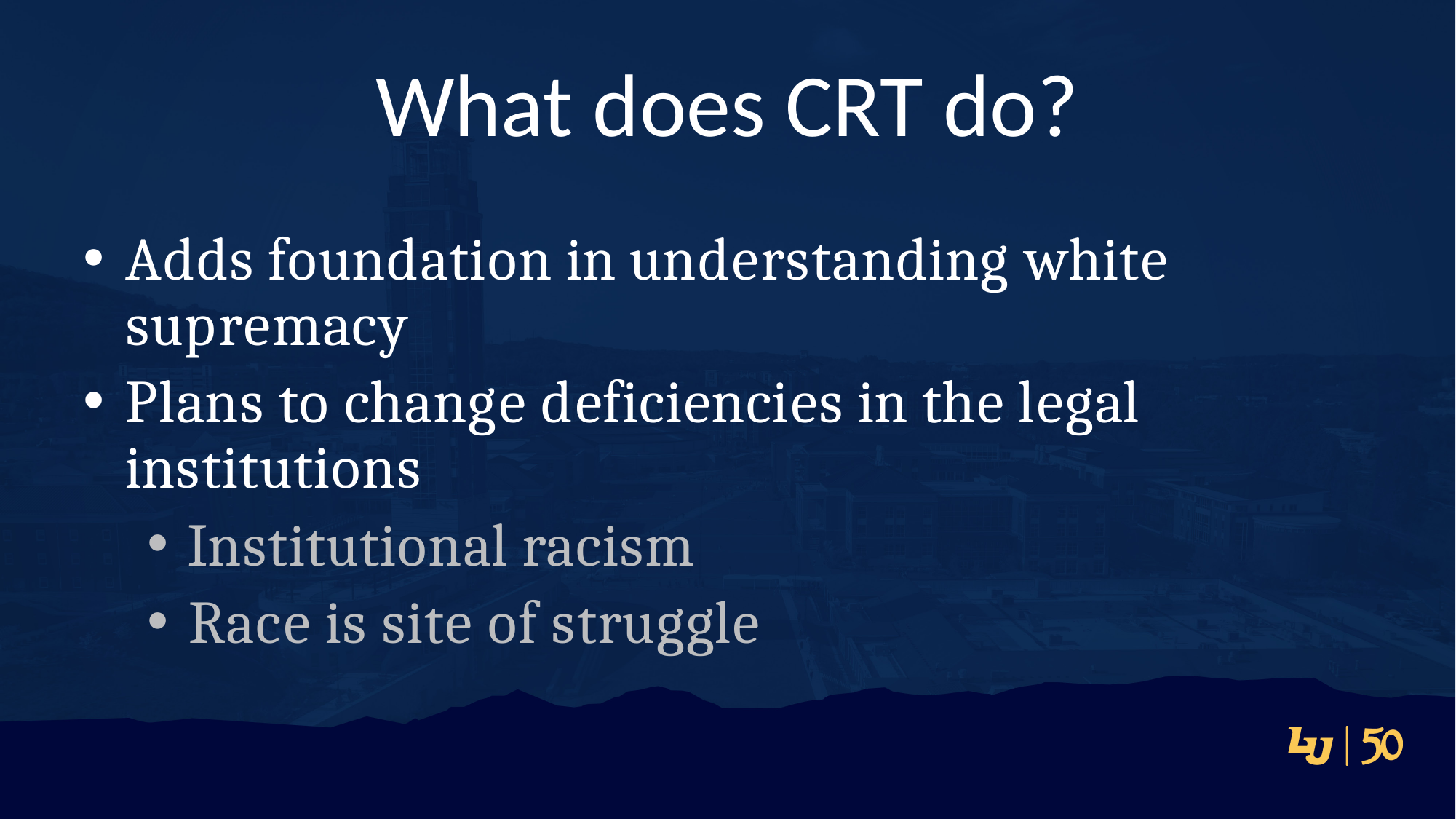

# What does CRT do?
Adds foundation in understanding white supremacy
Plans to change deficiencies in the legal institutions
Institutional racism
Race is site of struggle